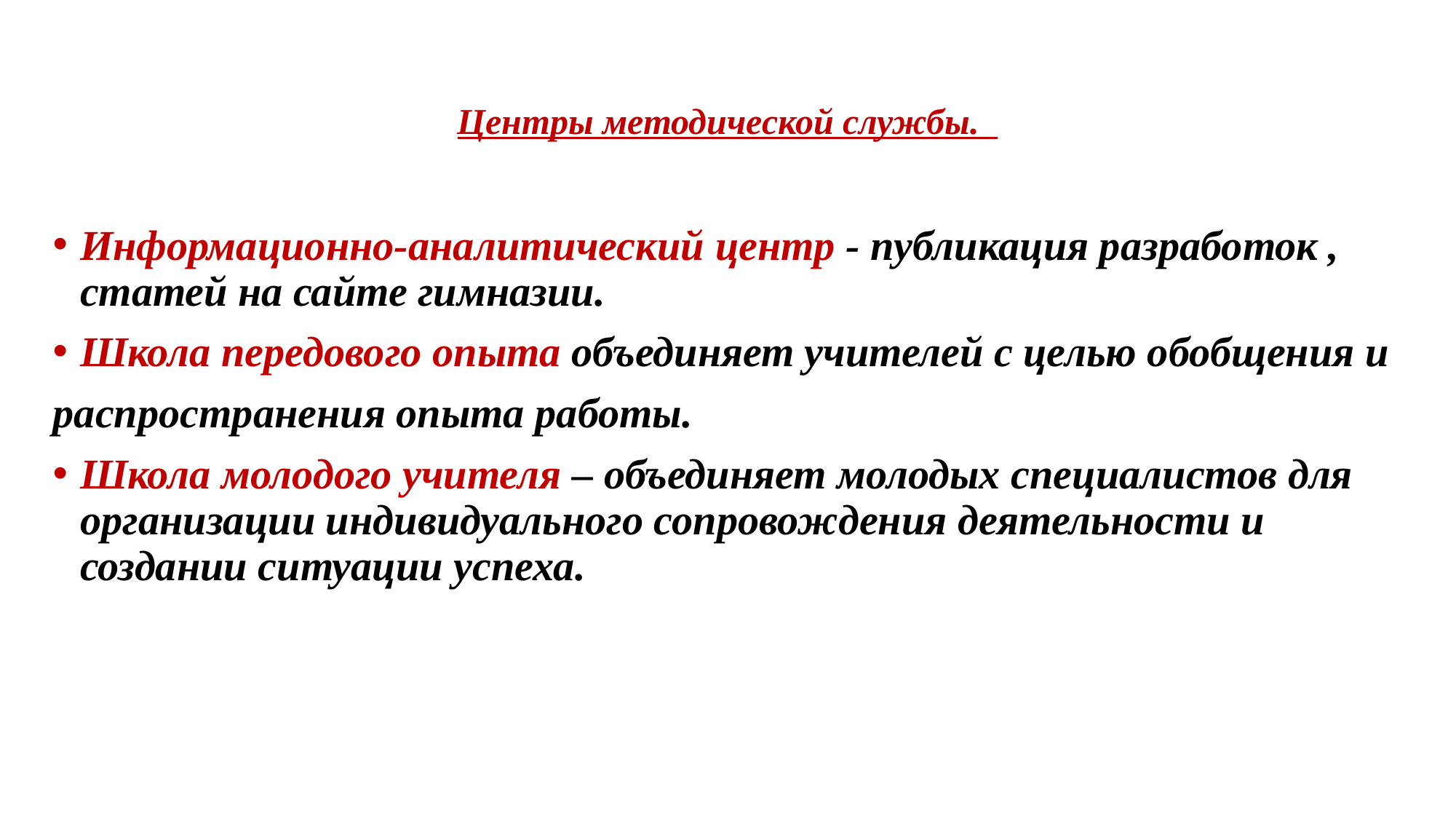

# Центры методической службы.
Информационно-аналитический центр - публикация разработок , статей на сайте гимназии.
Школа передового опыта объединяет учителей с целью обобщения и
распространения опыта работы.
Школа молодого учителя – объединяет молодых специалистов для организации индивидуального сопровождения деятельности и создании ситуации успеха.